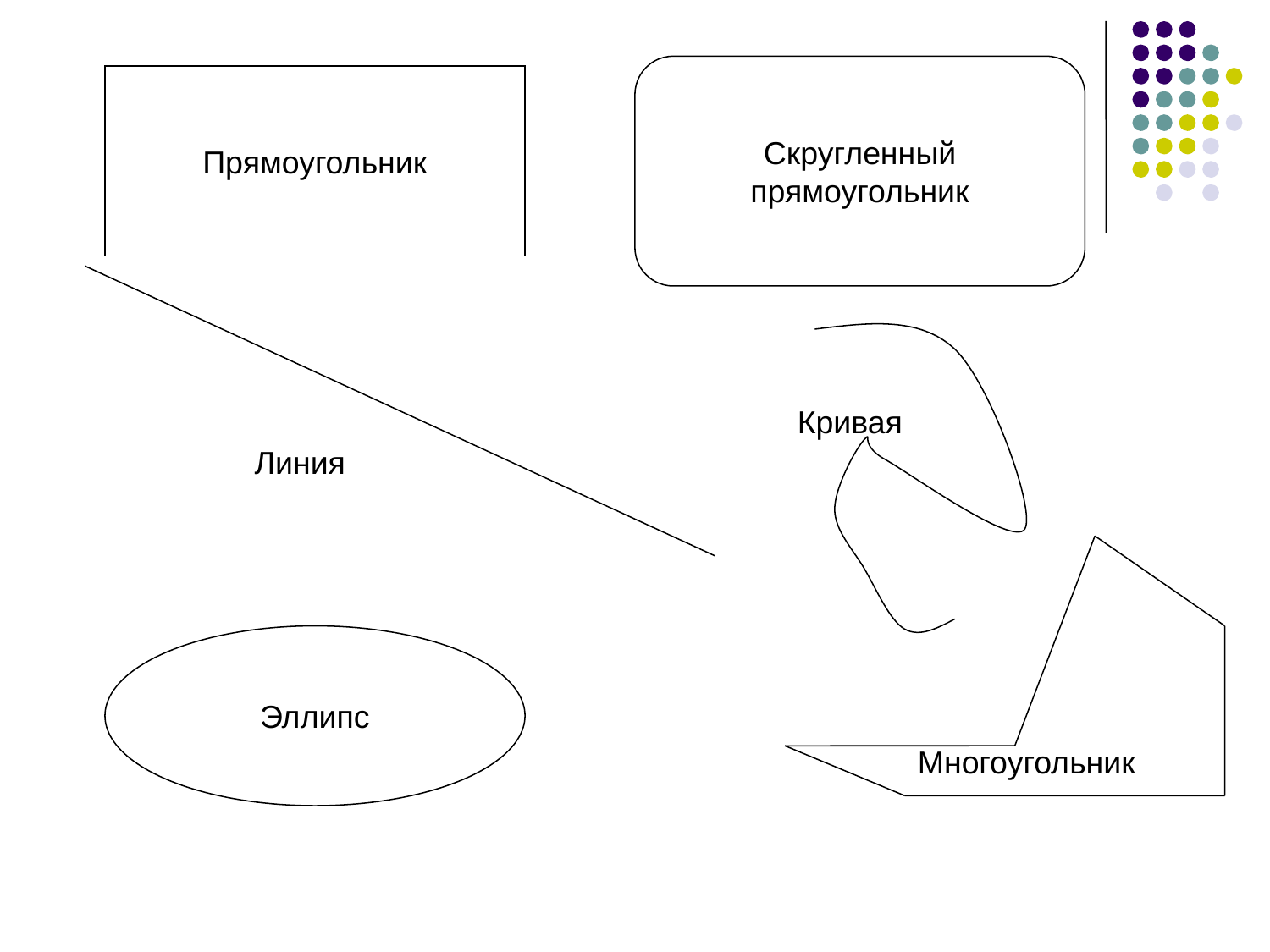

Скругленный
прямоугольник
Прямоугольник

Кривая
Линия

Эллипс
Многоугольник